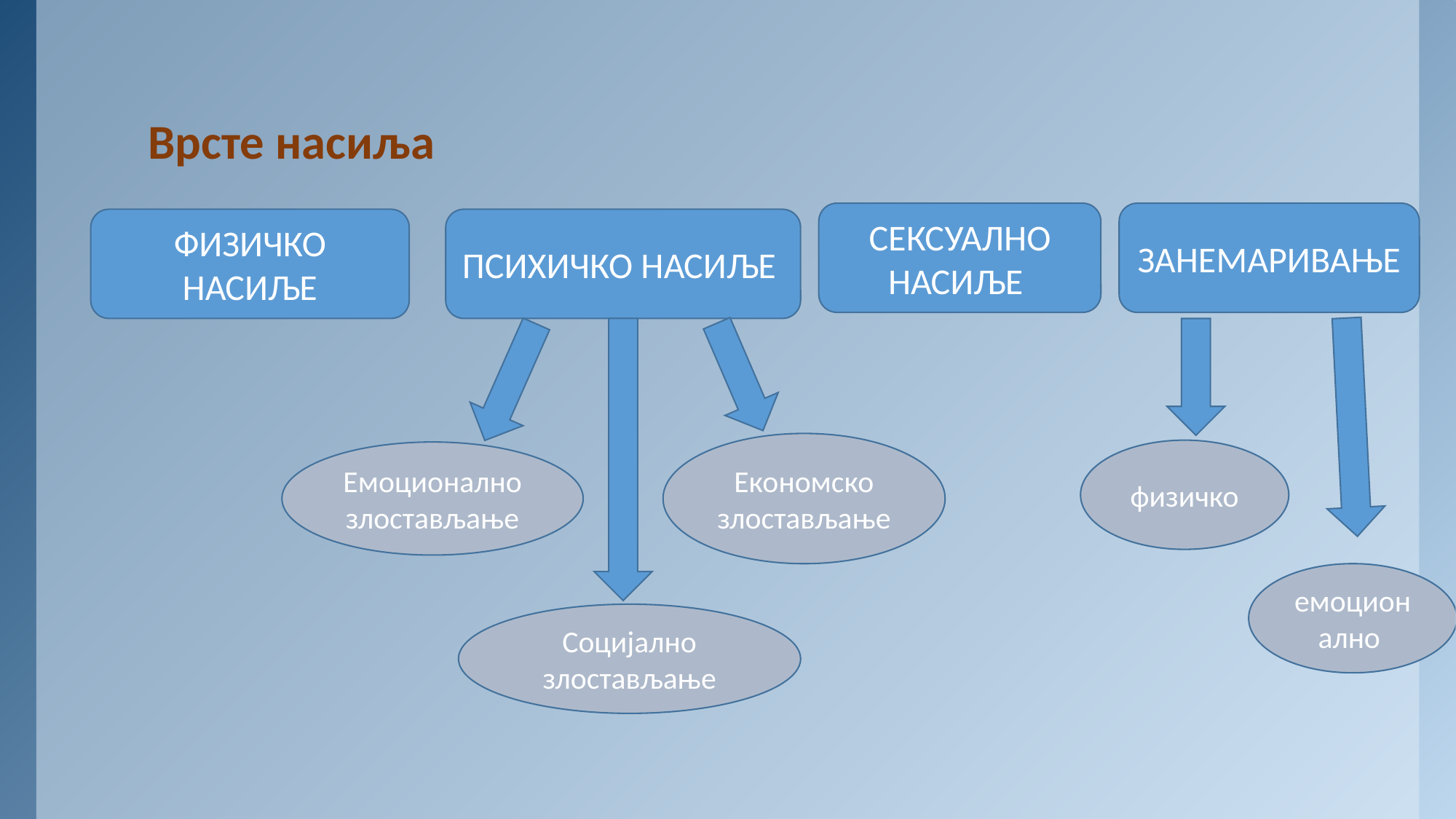

# Врсте насиља

СЕКСУАЛНО НАСИЉЕ
ЗАНЕМАРИВАЊЕ
ФИЗИЧКО НАСИЉЕ
ПСИХИЧКО НАСИЉЕ

Економско злостављање
физичко
Емоционално злостављање
емоционално
Социјално злостављање